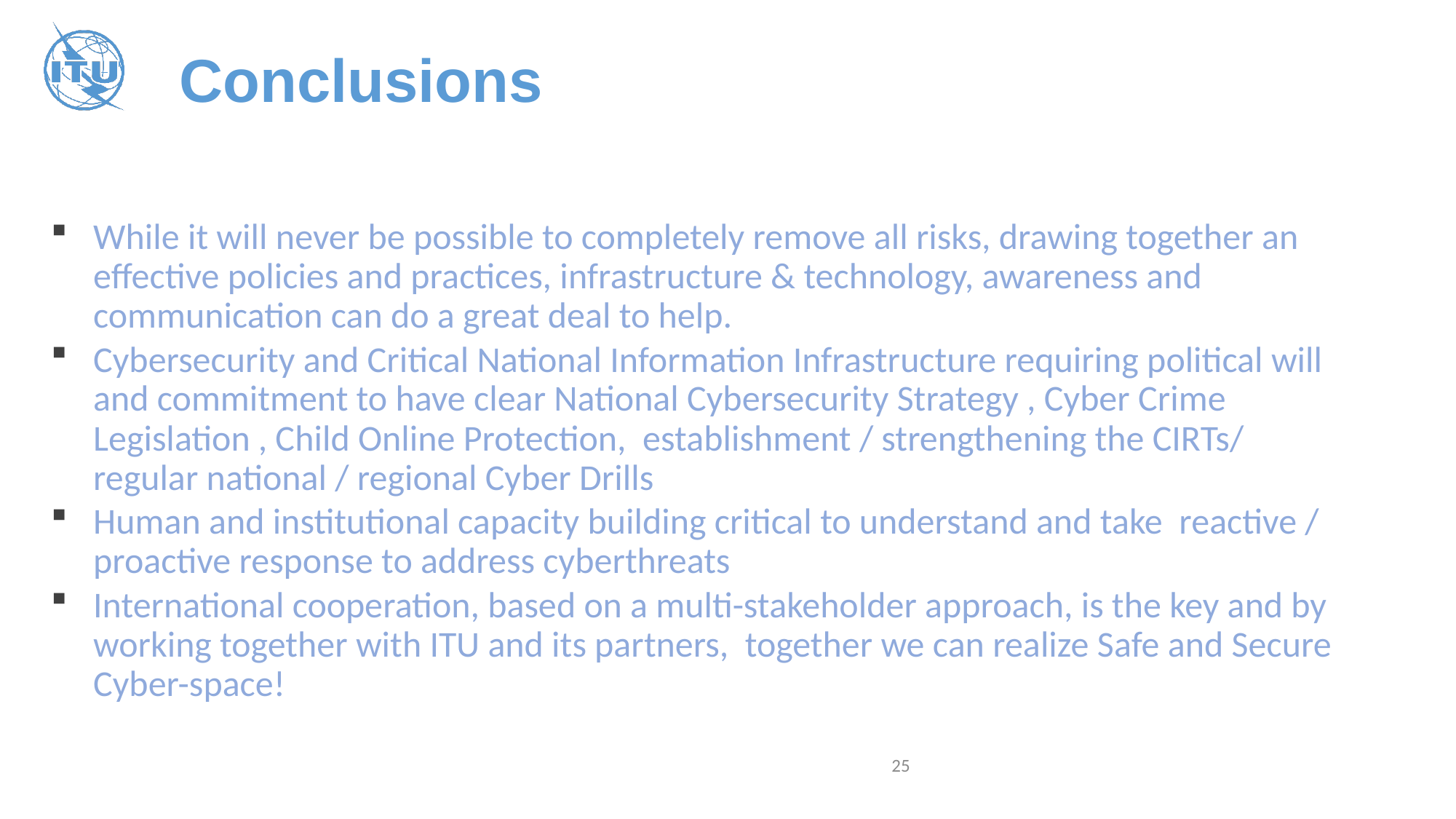

Conclusions

While it will never be possible to completely remove all risks, drawing together an effective policies and practices, infrastructure & technology, awareness and communication can do a great deal to help.
Cybersecurity and Critical National Information Infrastructure requiring political will and commitment to have clear National Cybersecurity Strategy , Cyber Crime Legislation , Child Online Protection,  establishment / strengthening the CIRTs/ regular national / regional Cyber Drills
Human and institutional capacity building critical to understand and take  reactive / proactive response to address cyberthreats
International cooperation, based on a multi-stakeholder approach, is the key and by working together with ITU and its partners,  together we can realize Safe and Secure Cyber-space!

25